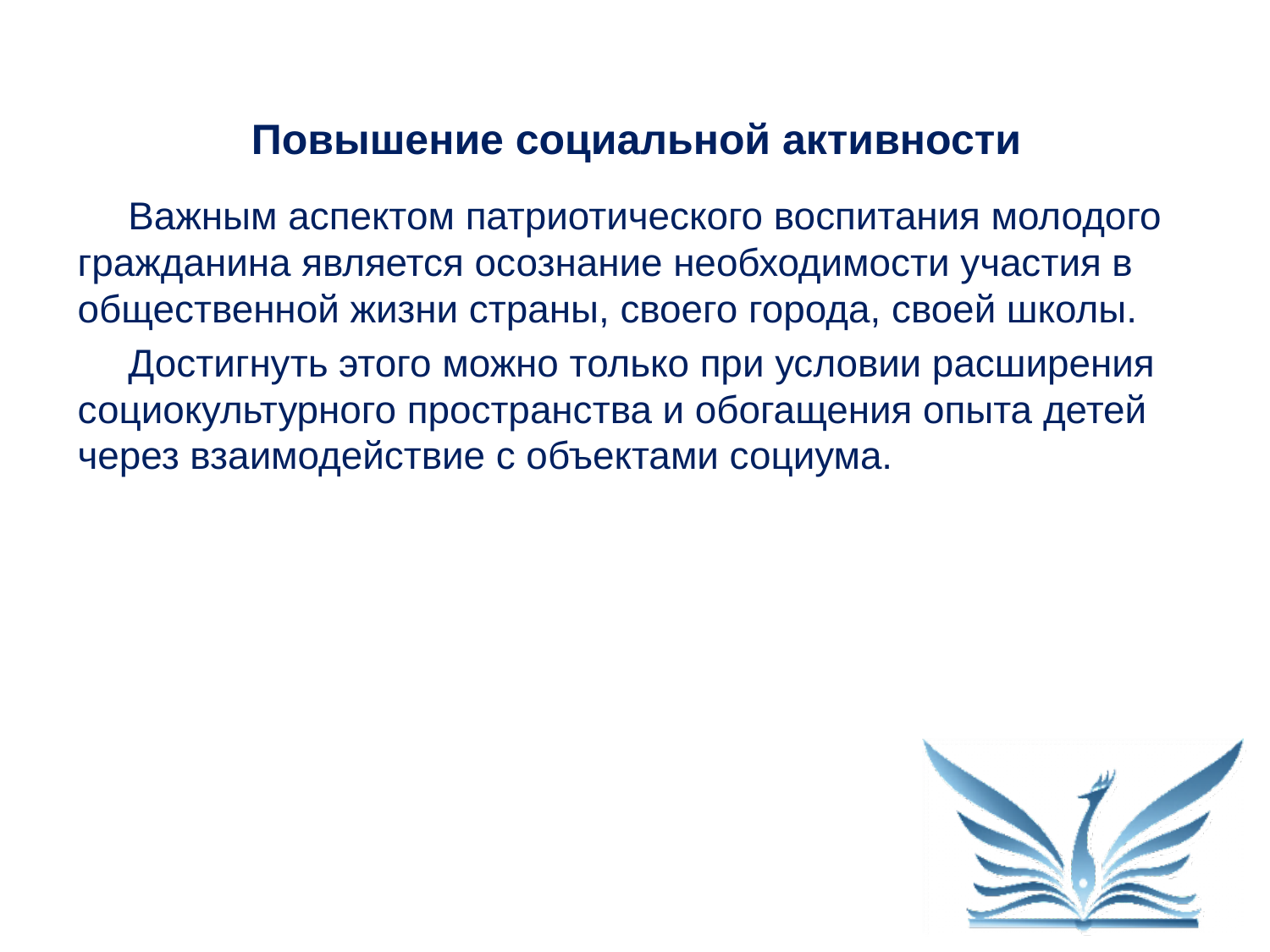

Повышение социальной активности

Важным аспектом патриотического воспитания молодого гражданина является осознание необходимости участия в общественной жизни страны, своего города, своей школы.
Достигнуть этого можно только при условии расширения социокультурного пространства и обогащения опыта детей через взаимодействие с объектами социума.